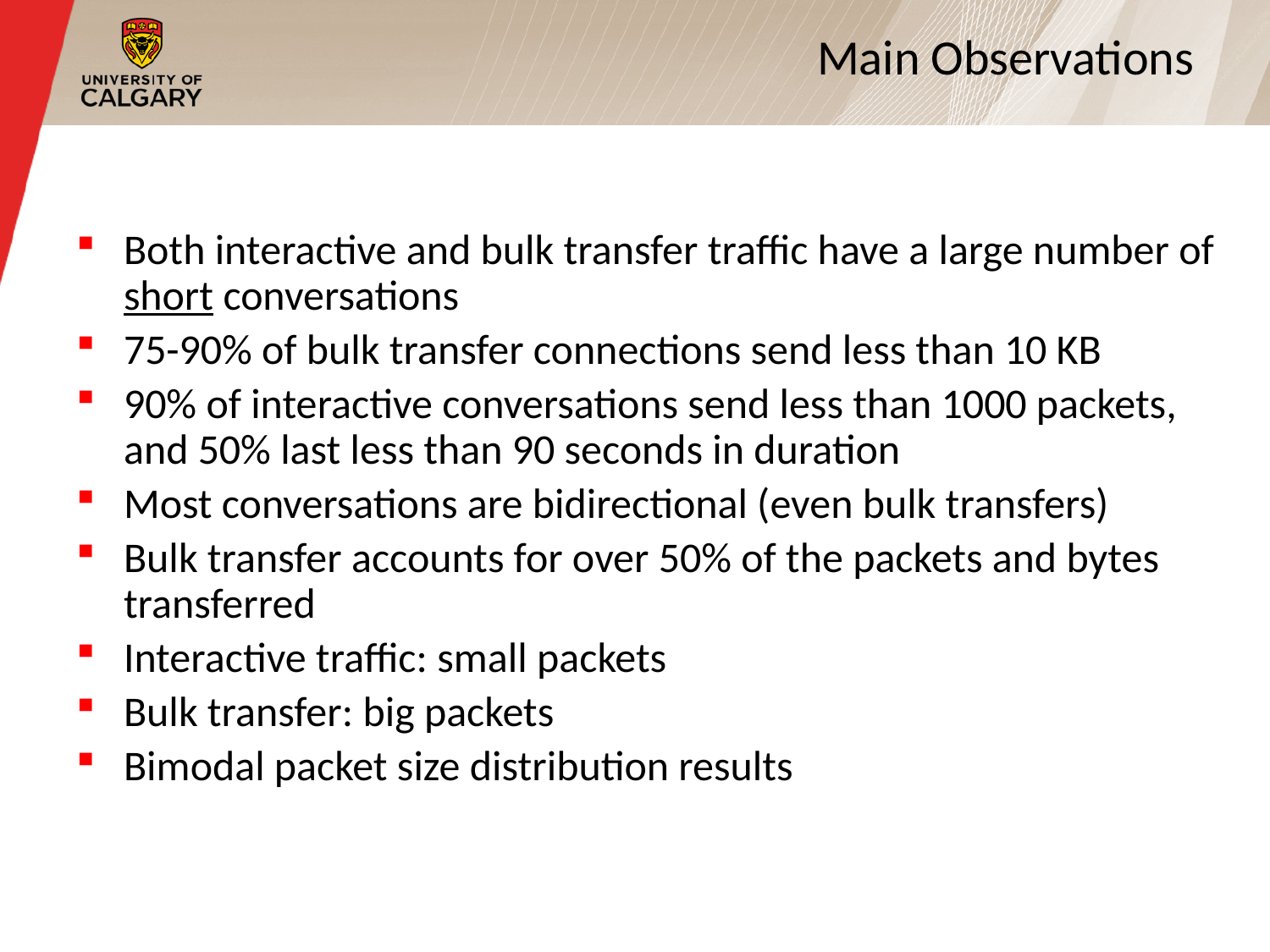

6
# Main Observations
Both interactive and bulk transfer traffic have a large number of short conversations
75-90% of bulk transfer connections send less than 10 KB
90% of interactive conversations send less than 1000 packets, and 50% last less than 90 seconds in duration
Most conversations are bidirectional (even bulk transfers)
Bulk transfer accounts for over 50% of the packets and bytes transferred
Interactive traffic: small packets
Bulk transfer: big packets
Bimodal packet size distribution results